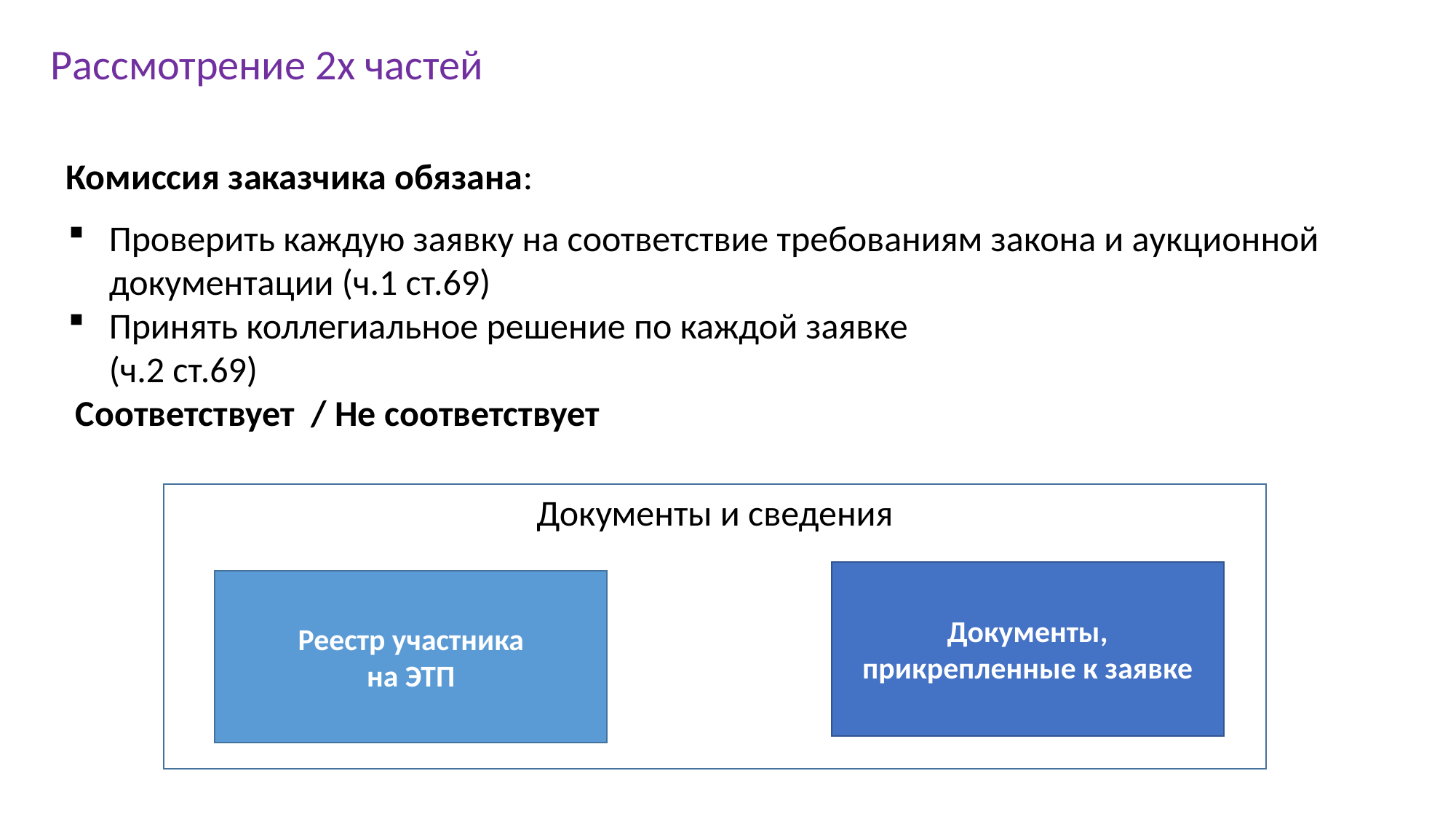

# Рассмотрение 2х частей
Комиссия заказчика обязана:
Проверить каждую заявку на соответствие требованиям закона и аукционной документации (ч.1 ст.69)
Принять коллегиальное решение по каждой заявке
(ч.2 ст.69)
Соответствует  / Не соответствует
Документы и сведения

Документы, прикрепленные к заявке
Реестр участника
на ЭТП